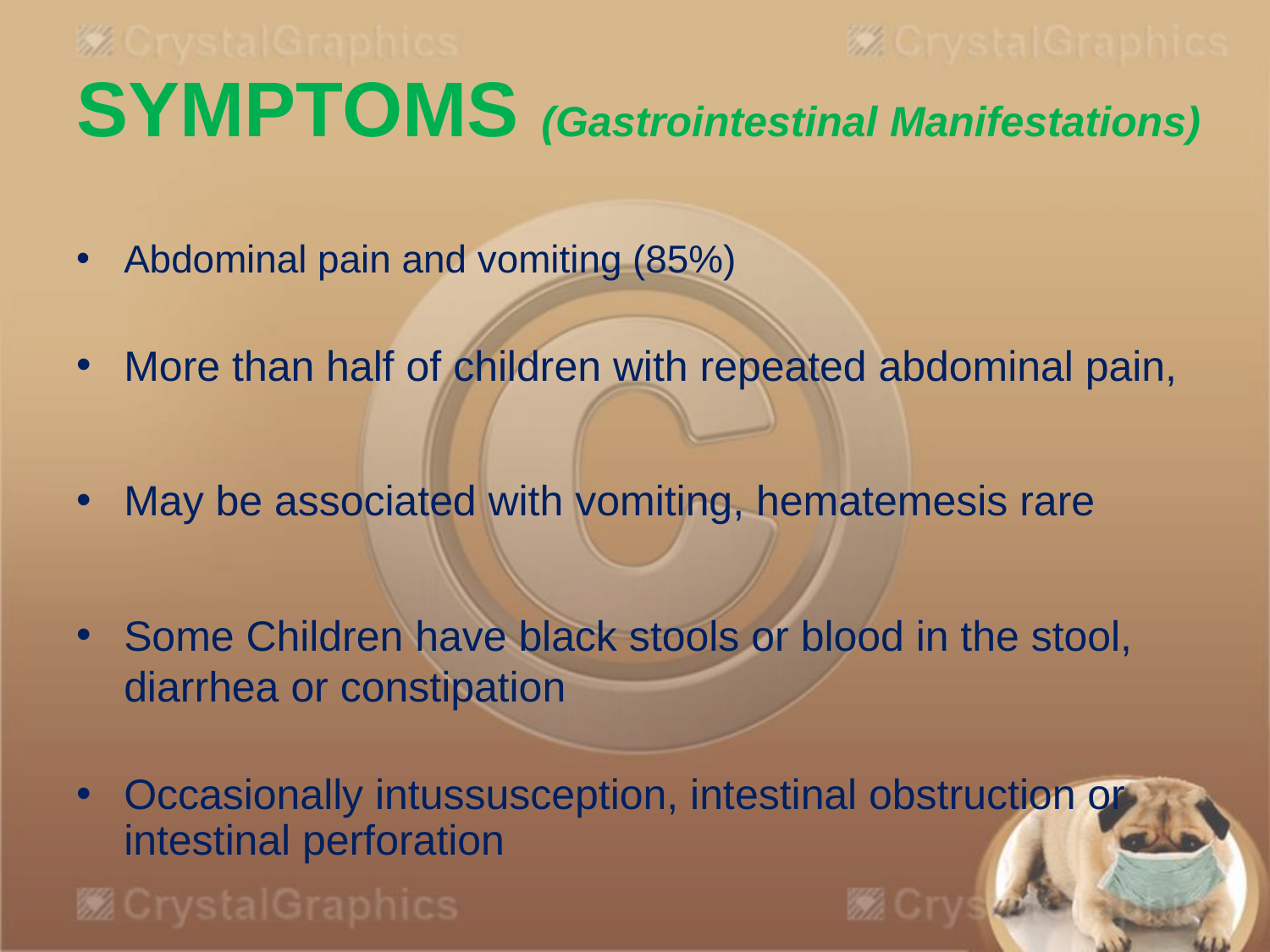

# SYMPTOMS (Gastrointestinal Manifestations)
Abdominal pain and vomiting (85%)

More than half of children with repeated abdominal pain,

May be associated with vomiting, hematemesis rare

Some Children have black stools or blood in the stool, diarrhea or constipation

Occasionally intussusception, intestinal obstruction or intestinal perforation